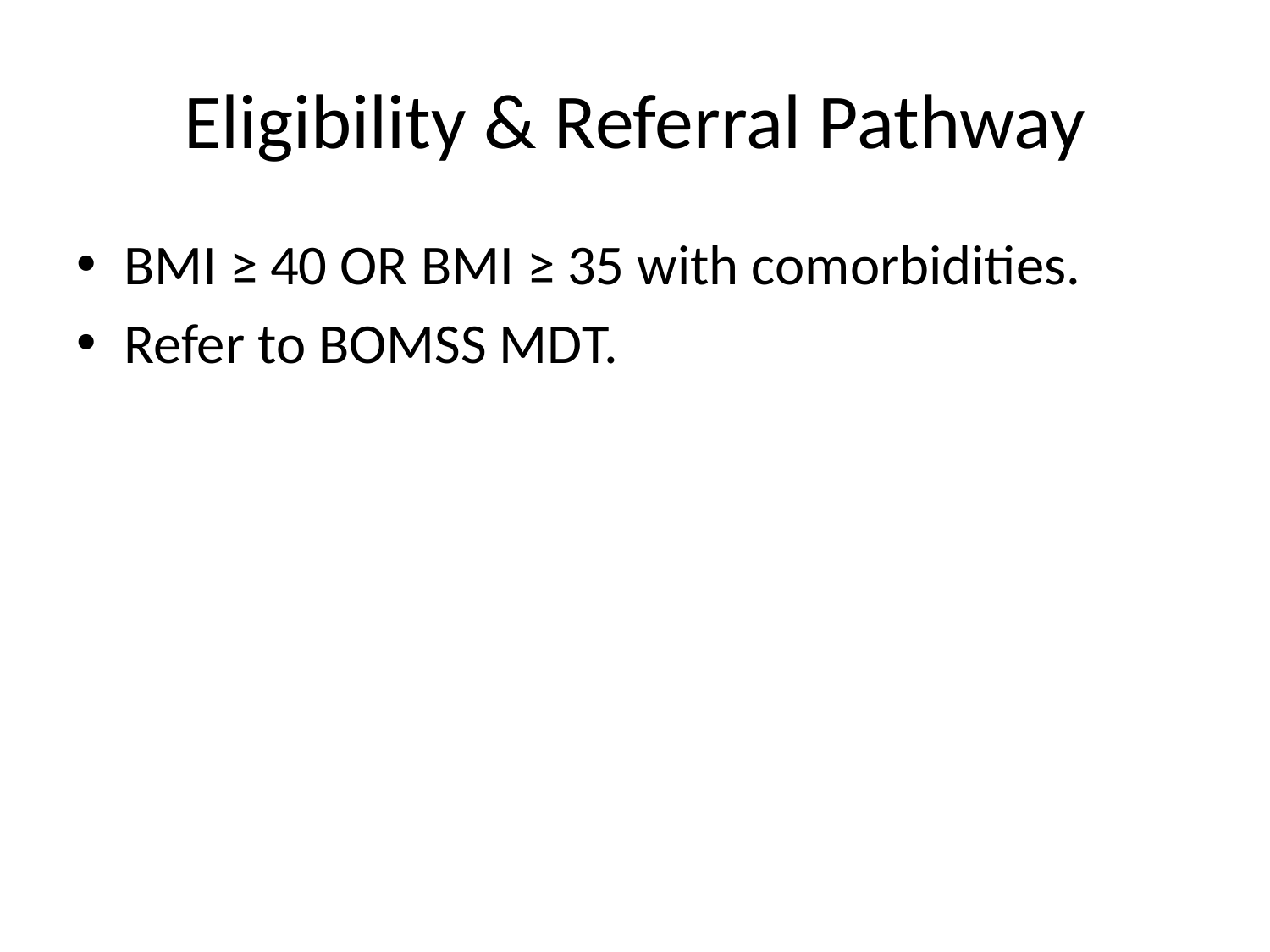

# Eligibility & Referral Pathway
BMI ≥ 40 OR BMI ≥ 35 with comorbidities.
Refer to BOMSS MDT.